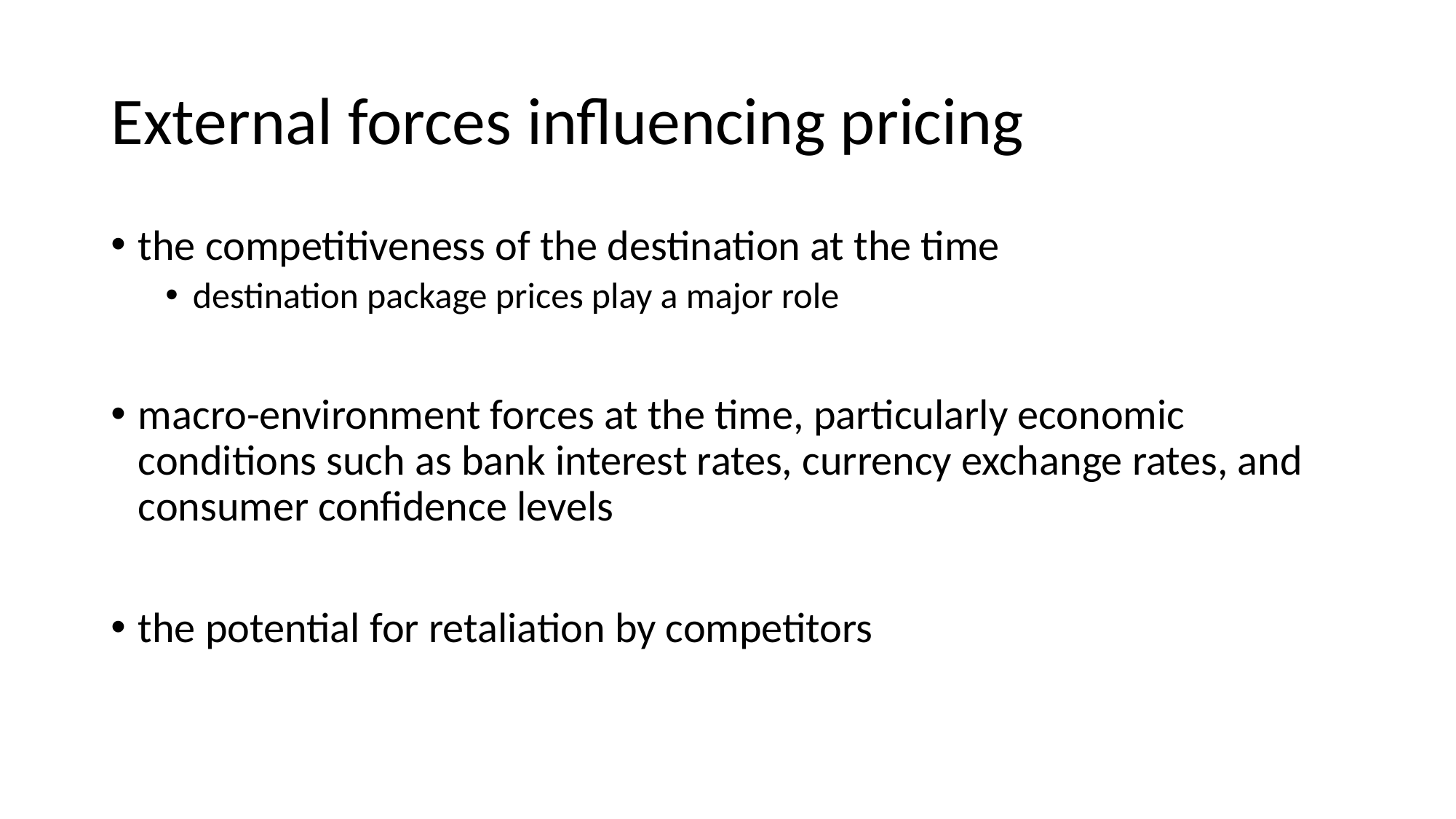

# External forces influencing pricing
the competitiveness of the destination at the time
destination package prices play a major role

macro-environment forces at the time, particularly economic conditions such as bank interest rates, currency exchange rates, and consumer confidence levels

the potential for retaliation by competitors